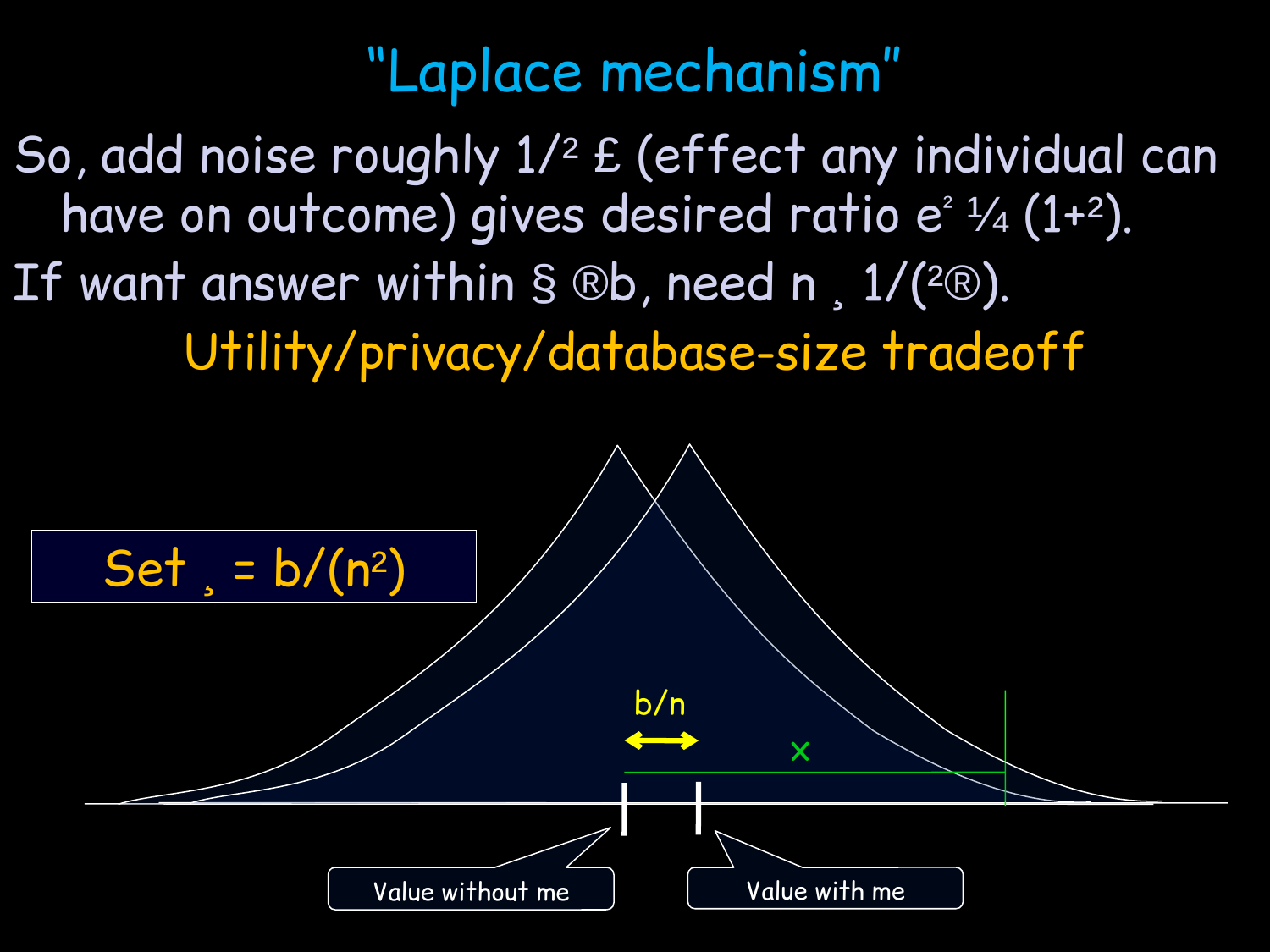

“Laplace mechanism”
So, add noise roughly 1/² £ (effect any individual can have on outcome) gives desired ratio e² ¼ (1+²).
If want answer within § ®b, need n ¸ 1/(²®).
Utility/privacy/database-size tradeoff

Set ¸ = b/(n²)
b/n
x
Value without me
Value with me